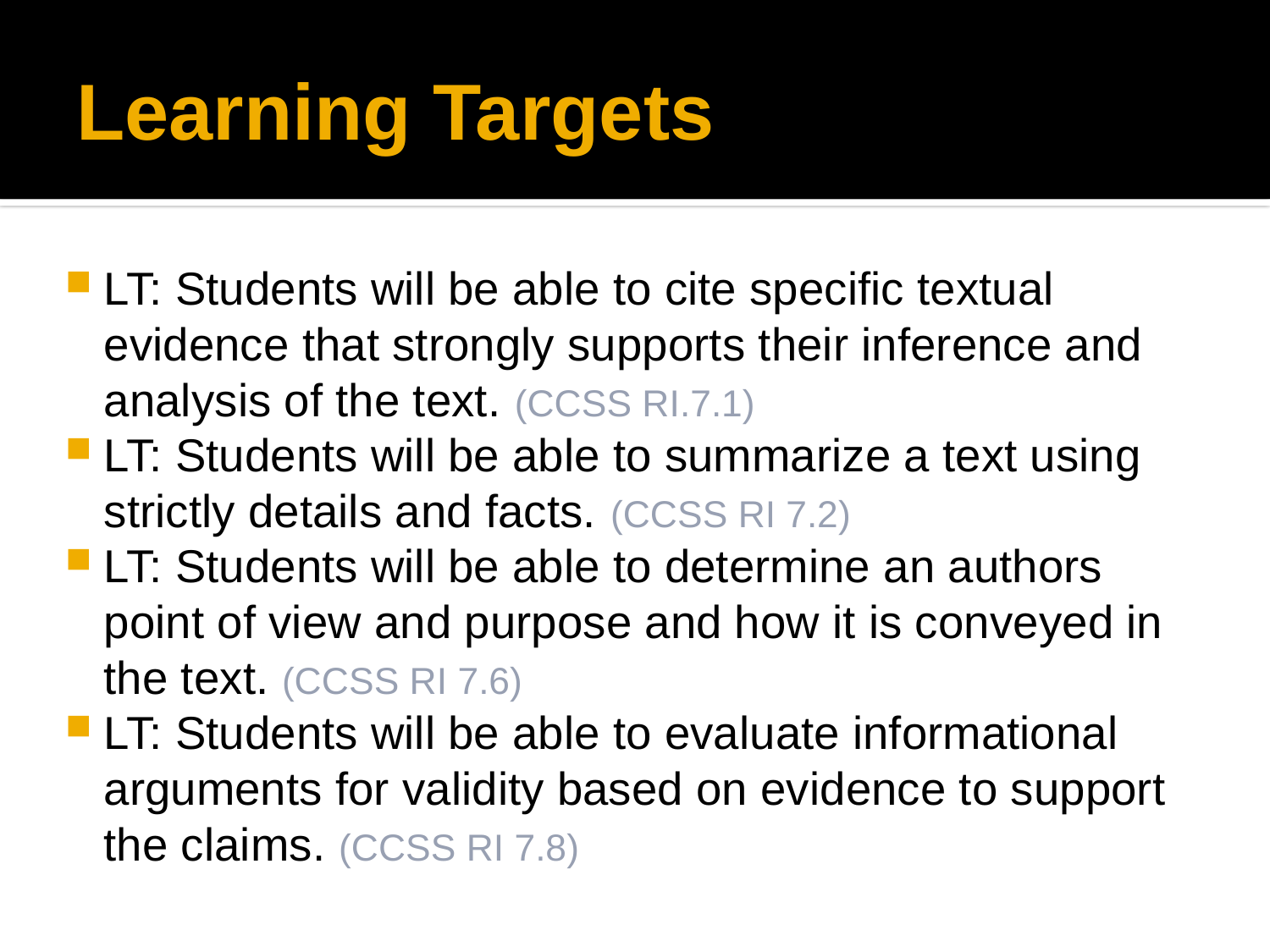

# Learning Targets
LT: Students will be able to cite specific textual evidence that strongly supports their inference and analysis of the text. (CCSS RI.7.1)
LT: Students will be able to summarize a text using strictly details and facts. (CCSS RI 7.2)
LT: Students will be able to determine an authors point of view and purpose and how it is conveyed in the text. (CCSS RI 7.6)
LT: Students will be able to evaluate informational arguments for validity based on evidence to support the claims. (CCSS RI 7.8)